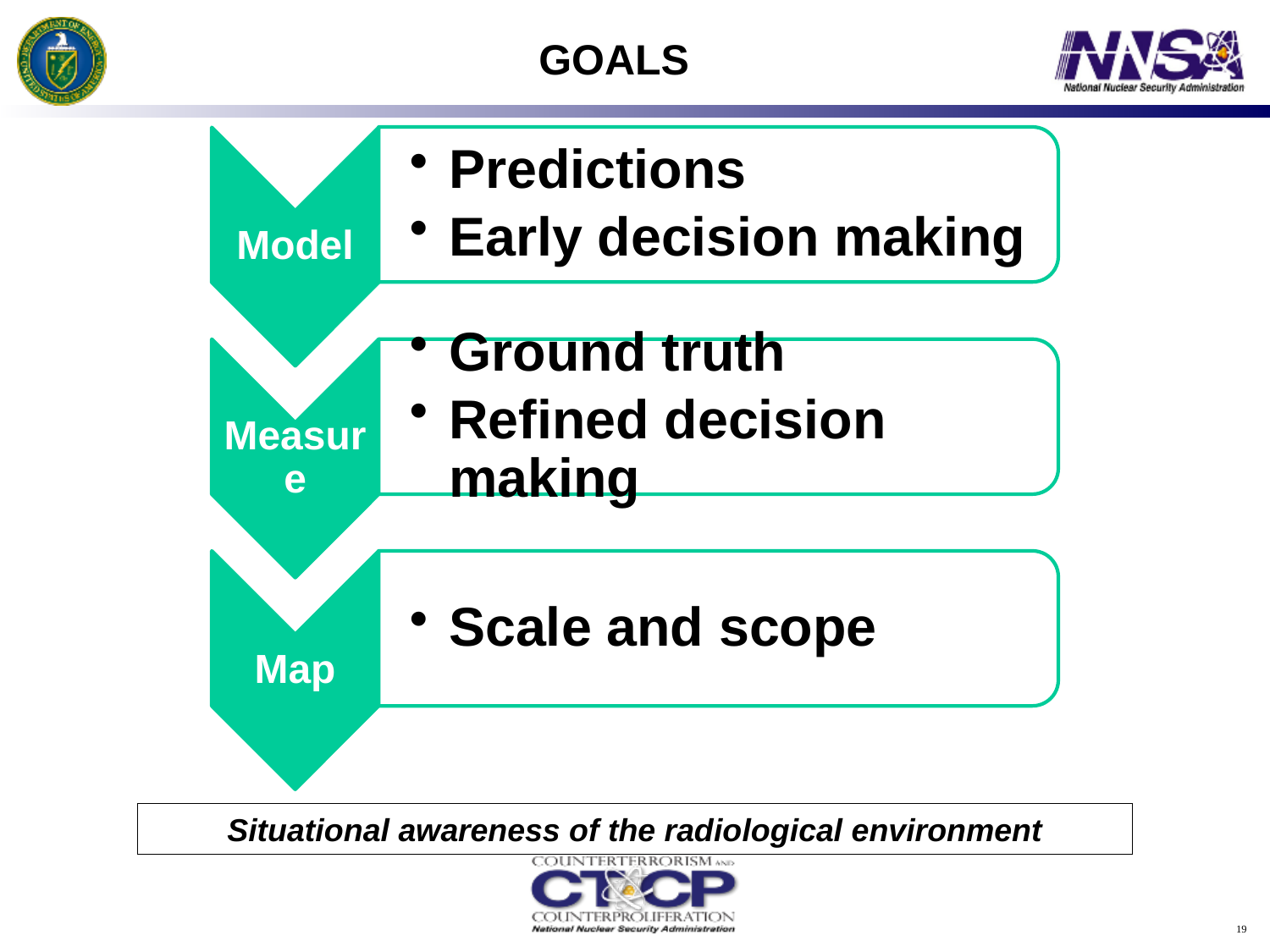

# GOALS
Model
Predictions
Early decision making
Measure
Ground truth
Refined decision making
Map
Scale and scope
Situational awareness of the radiological environment